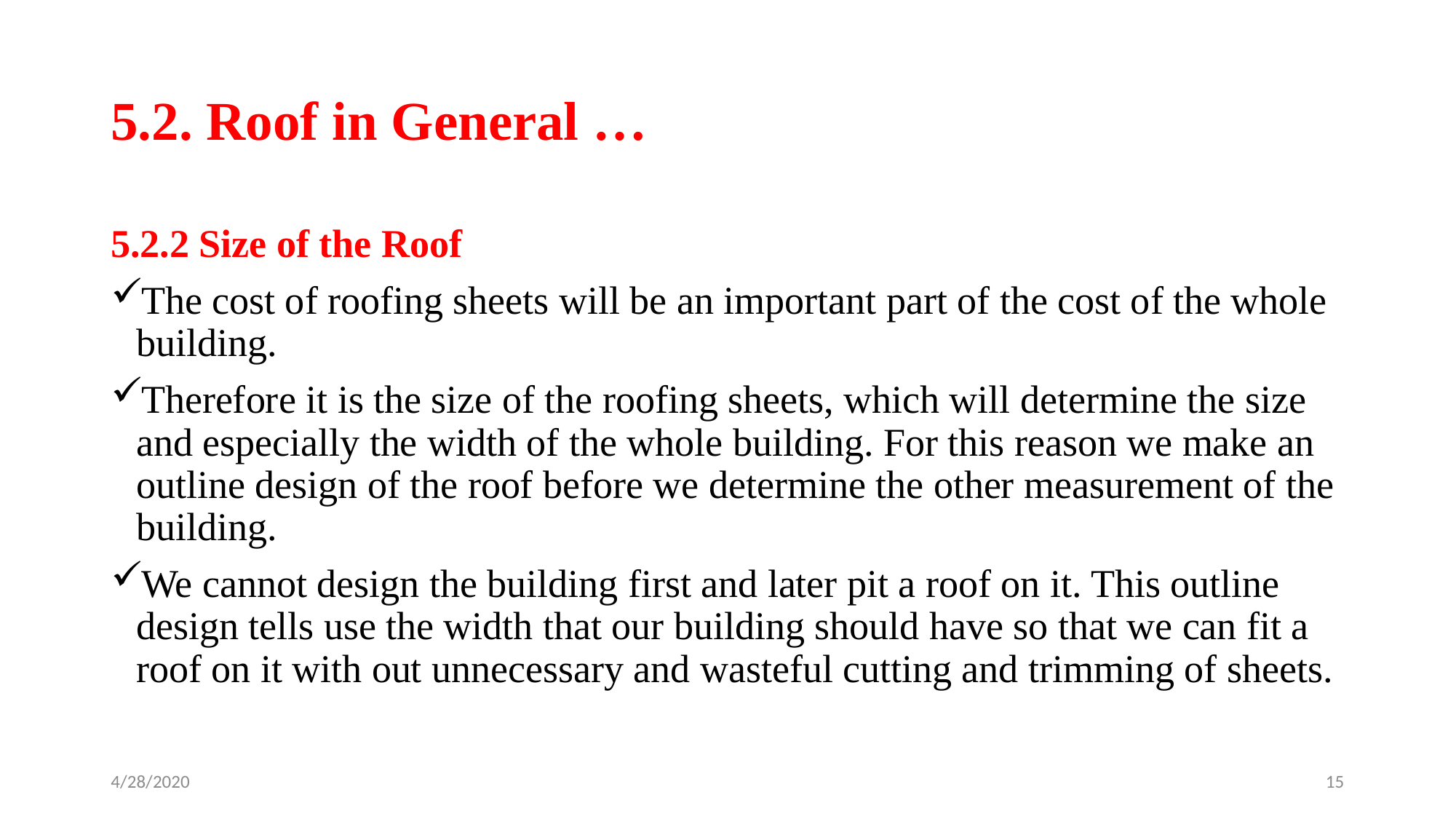

# 5.2. Roof in General …
5.2.2 Size of the Roof
The cost of roofing sheets will be an important part of the cost of the whole building.
Therefore it is the size of the roofing sheets, which will determine the size and especially the width of the whole building. For this reason we make an outline design of the roof before we determine the other measurement of the building.
We cannot design the building first and later pit a roof on it. This outline design tells use the width that our building should have so that we can fit a roof on it with out unnecessary and wasteful cutting and trimming of sheets.
4/28/2020
15